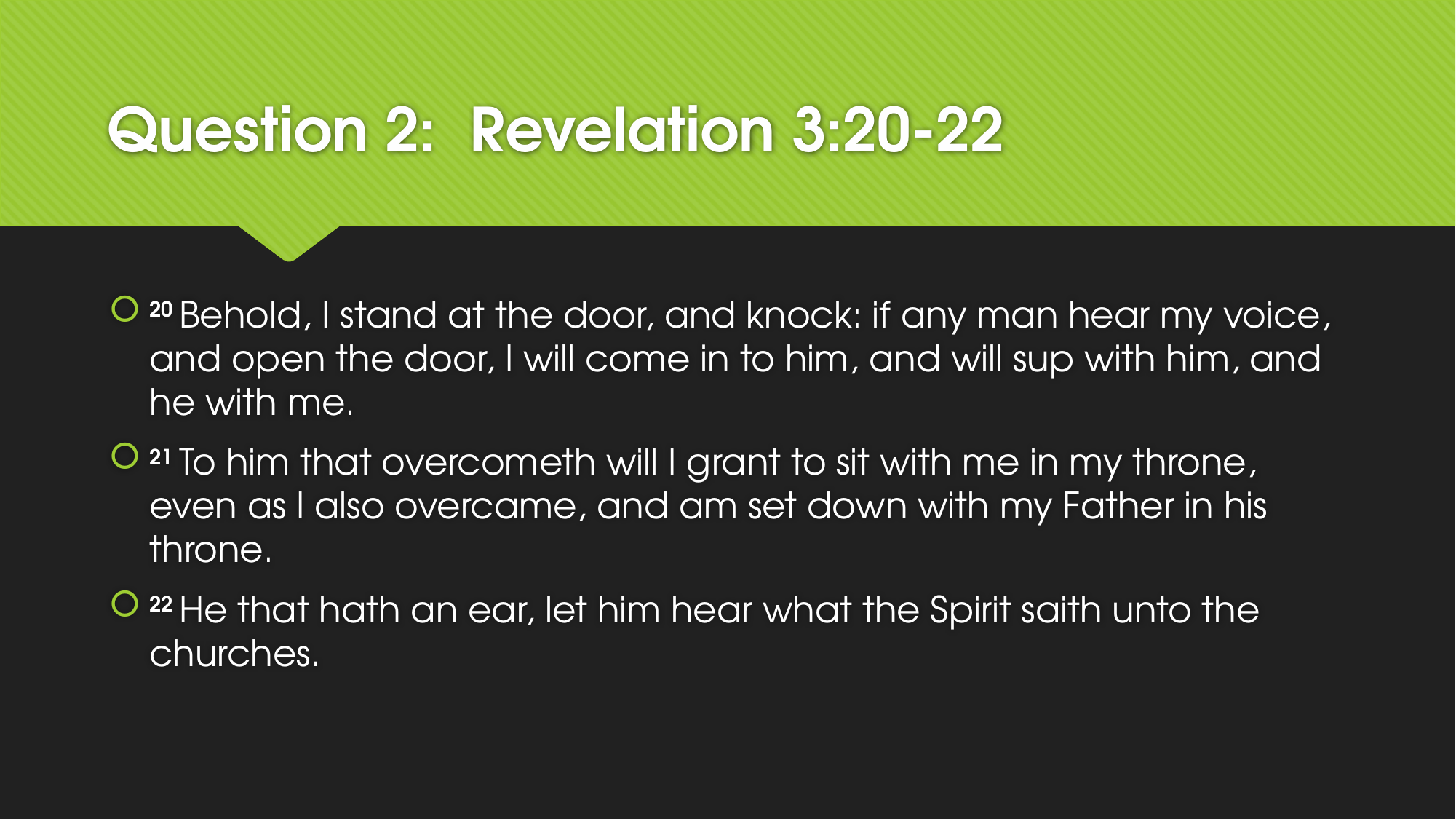

# Question 2:  Revelation 3:20-22
20 Behold, I stand at the door, and knock: if any man hear my voice, and open the door, I will come in to him, and will sup with him, and he with me.
21 To him that overcometh will I grant to sit with me in my throne, even as I also overcame, and am set down with my Father in his throne.
22 He that hath an ear, let him hear what the Spirit saith unto the churches.